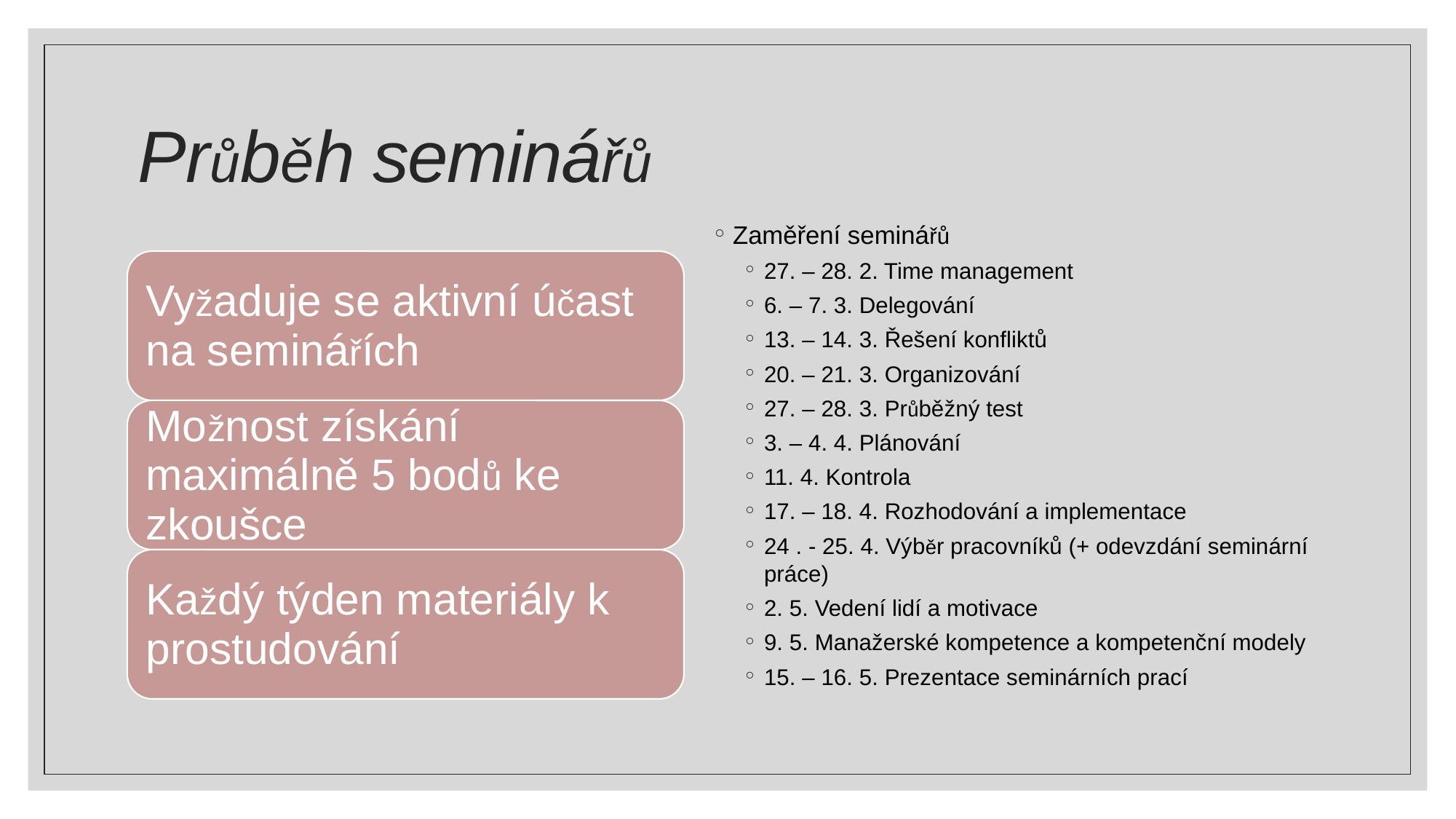

# Průběh seminářů
Zaměření seminářů
27. – 28. 2. Time management
6. – 7. 3. Delegování
13. – 14. 3. Řešení konfliktů
20. – 21. 3. Organizování
27. – 28. 3. Průběžný test
3. – 4. 4. Plánování
11. 4. Kontrola
17. – 18. 4. Rozhodování a implementace
24 . - 25. 4. Výběr pracovníků (+ odevzdání seminární práce)
2. 5. Vedení lidí a motivace
9. 5. Manažerské kompetence a kompetenční modely
15. – 16. 5. Prezentace seminárních prací
Vyžaduje se aktivní účast na seminářích
Možnost získání maximálně 5 bodů ke zkoušce
Každý týden materiály k prostudování